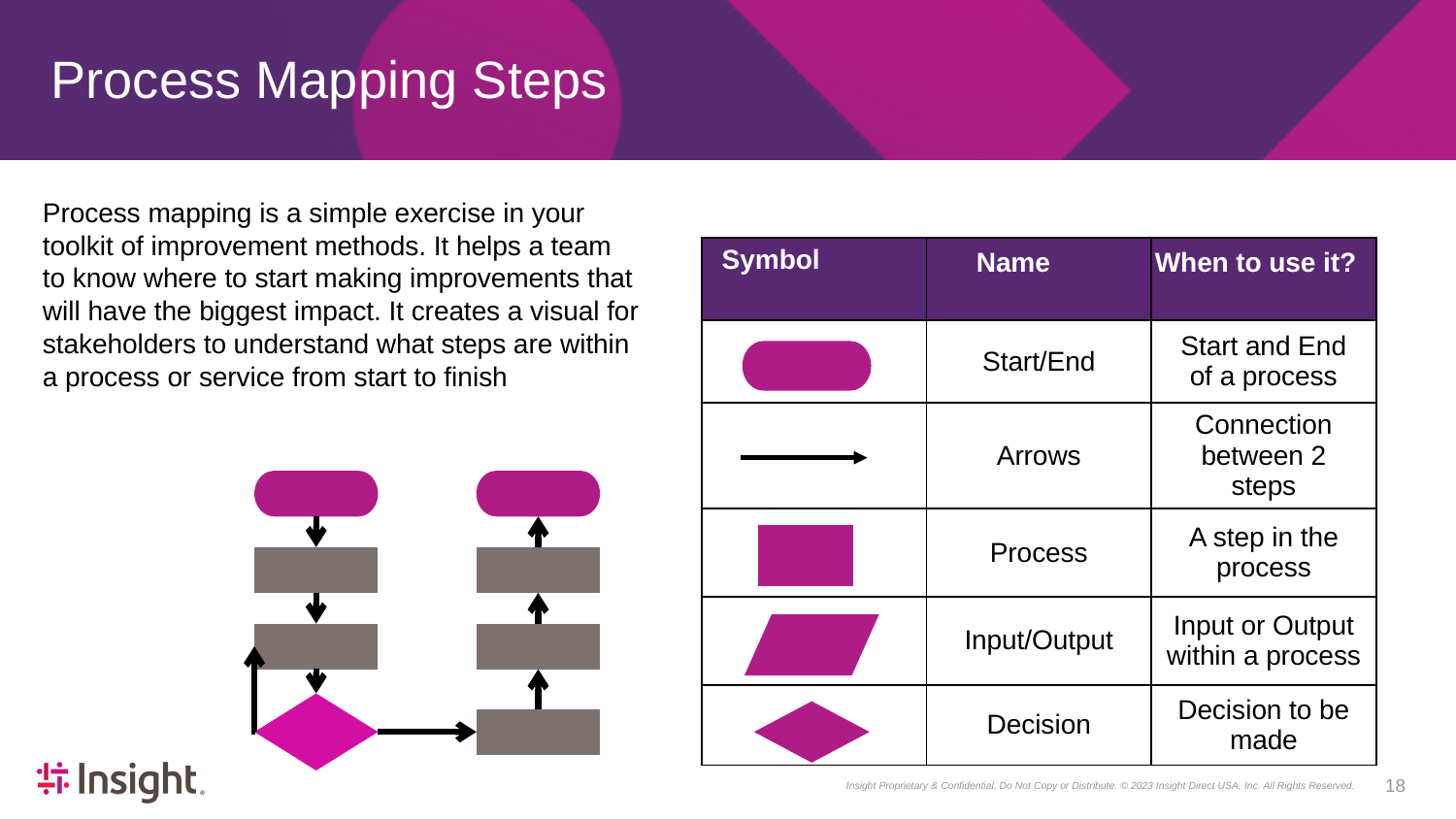

# Process Mapping Steps
Process mapping is a simple exercise in your toolkit of improvement methods. It helps a team to know where to start making improvements that will have the biggest impact. It creates a visual for stakeholders to understand what steps are within a process or service from start to finish
Symbol
|  |  |  |
| --- | --- | --- |
|  | Start/End | Start and End of a process |
|  | Arrows | Connection between 2 steps |
|  | Process | A step in the process |
|  | Input/Output | Input or Output within a process |
|  | Decision | Decision to be made |
Name
When to use it?